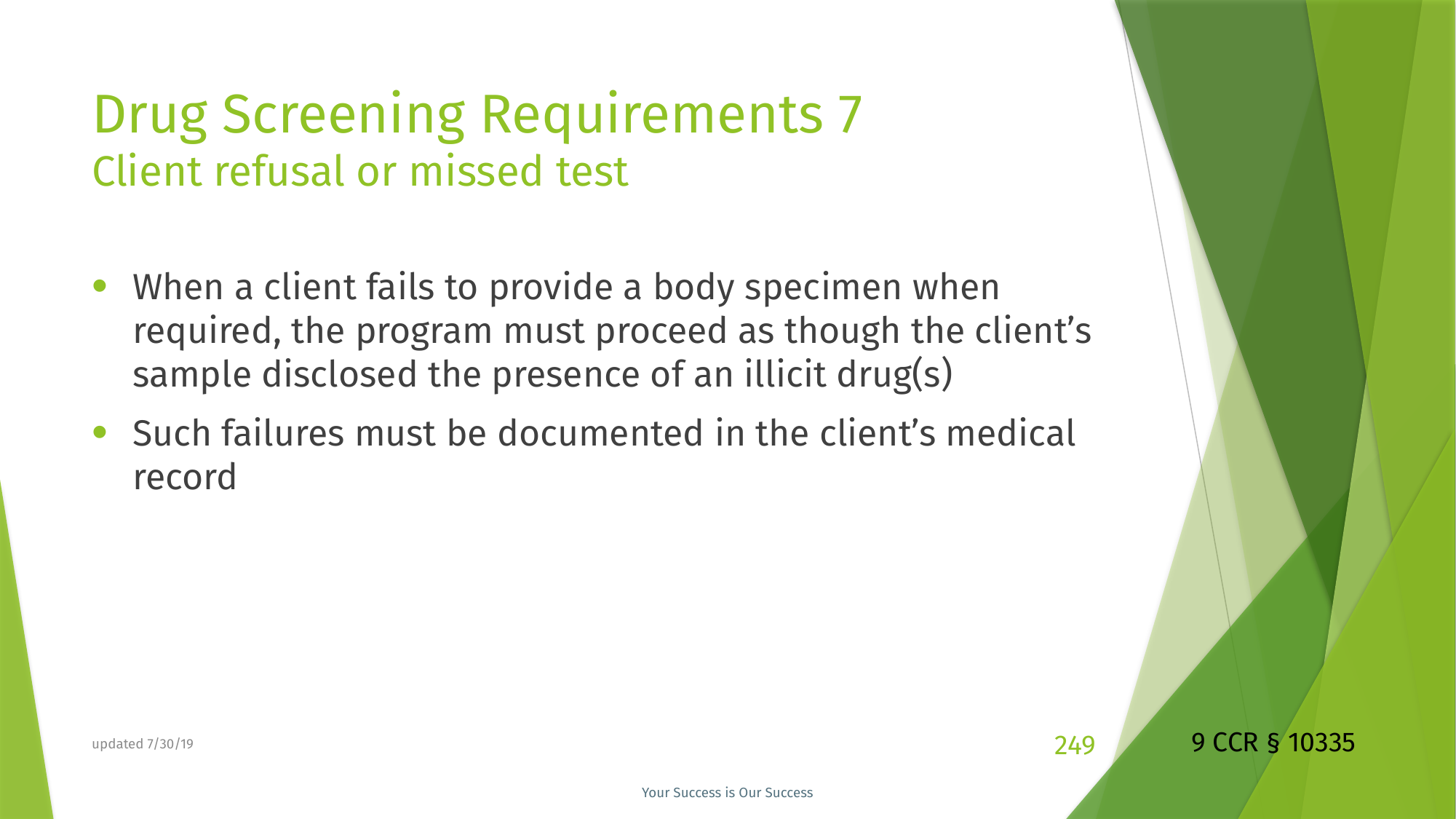

# Drug Screening Requirements 7 Client refusal or missed test
When a client fails to provide a body specimen when required, the program must proceed as though the client’s sample disclosed the presence of an illicit drug(s)
Such failures must be documented in the client’s medical record
9 CCR § 10335
updated 7/30/19
249